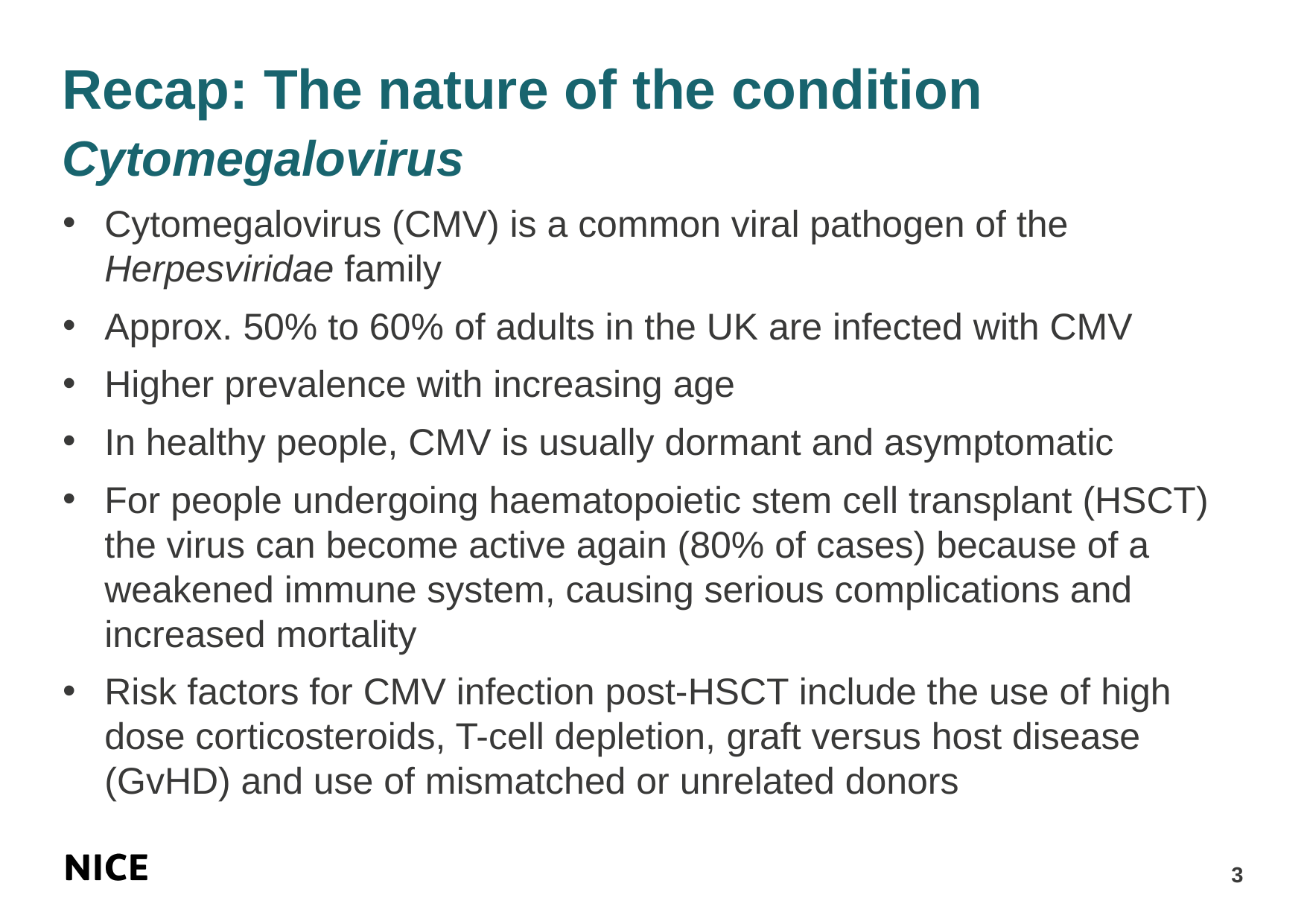

# Recap: The nature of the condition Cytomegalovirus
Cytomegalovirus (CMV) is a common viral pathogen of the Herpesviridae family
Approx. 50% to 60% of adults in the UK are infected with CMV
Higher prevalence with increasing age
In healthy people, CMV is usually dormant and asymptomatic
For people undergoing haematopoietic stem cell transplant (HSCT) the virus can become active again (80% of cases) because of a weakened immune system, causing serious complications and increased mortality
Risk factors for CMV infection post-HSCT include the use of high dose corticosteroids, T-cell depletion, graft versus host disease (GvHD) and use of mismatched or unrelated donors
3